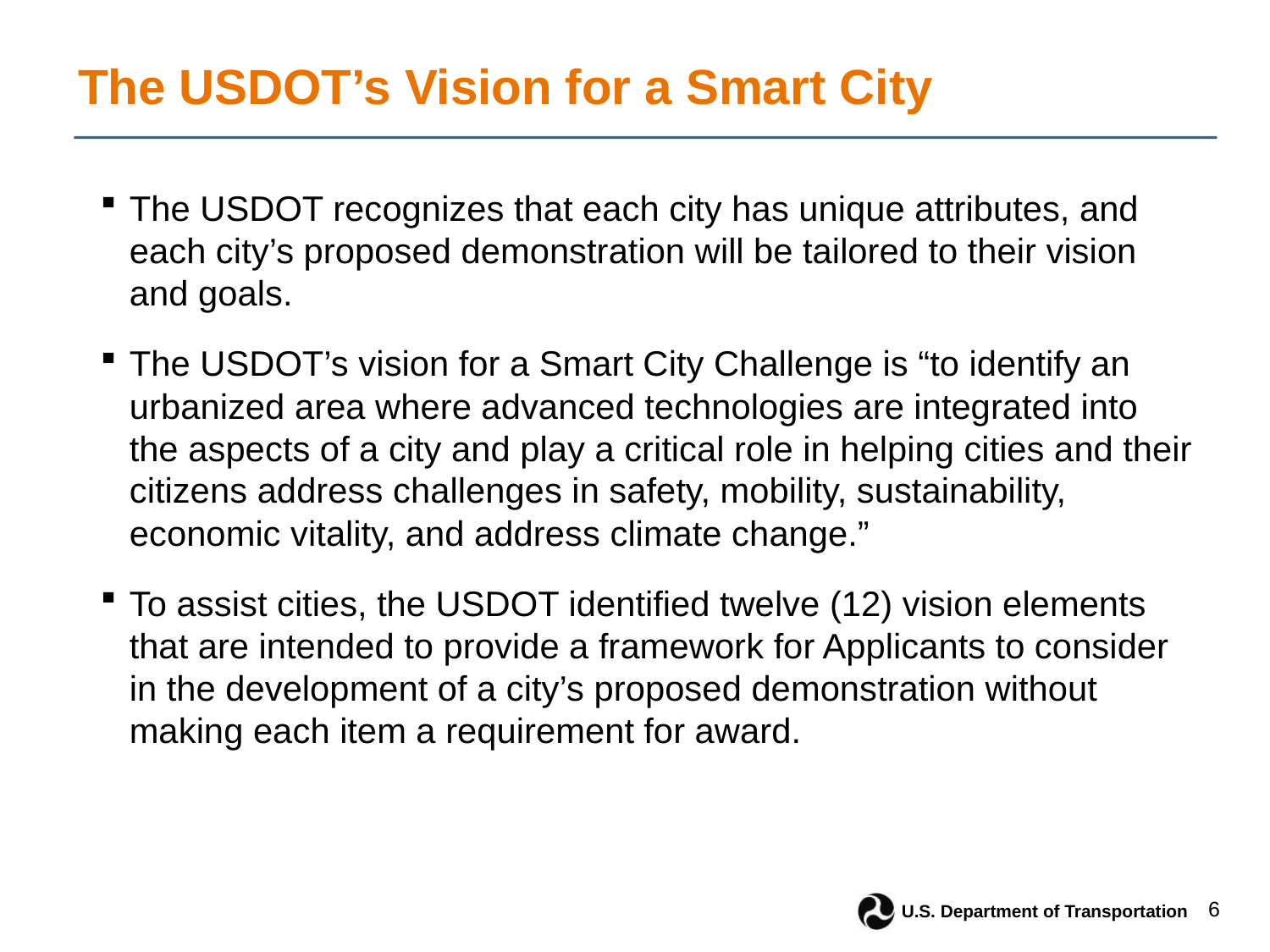

# The USDOT’s Vision for a Smart City
The USDOT recognizes that each city has unique attributes, and each city’s proposed demonstration will be tailored to their vision and goals.
The USDOT’s vision for a Smart City Challenge is “to identify an urbanized area where advanced technologies are integrated into the aspects of a city and play a critical role in helping cities and their citizens address challenges in safety, mobility, sustainability, economic vitality, and address climate change.”
To assist cities, the USDOT identified twelve (12) vision elements that are intended to provide a framework for Applicants to consider in the development of a city’s proposed demonstration without making each item a requirement for award.